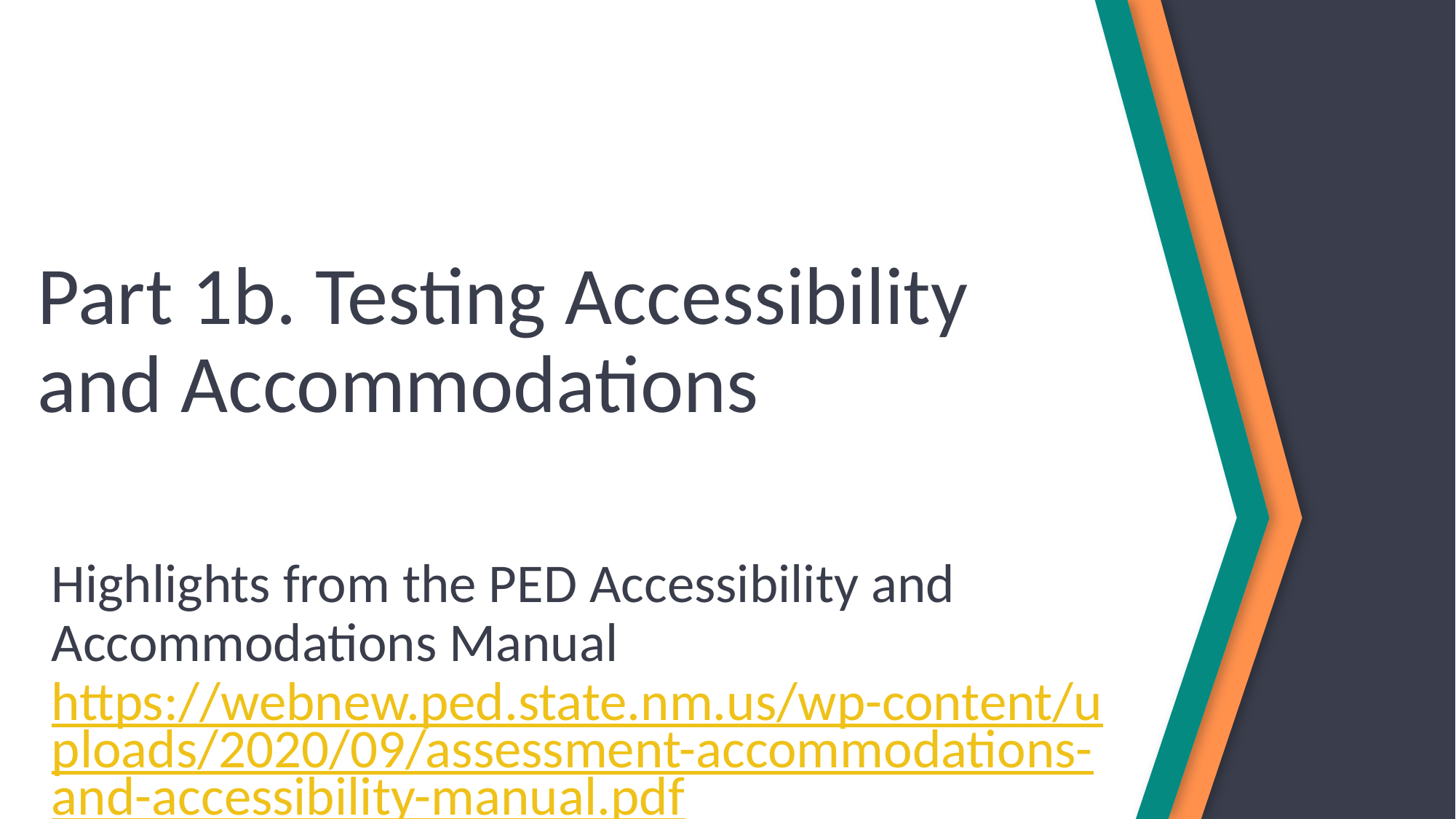

# Part 1b. Testing Accessibility and Accommodations
Highlights from the PED Accessibility and Accommodations Manual  
https://webnew.ped.state.nm.us/wp-content/uploads/2020/09/assessment-accommodations-and-accessibility-manual.pdf